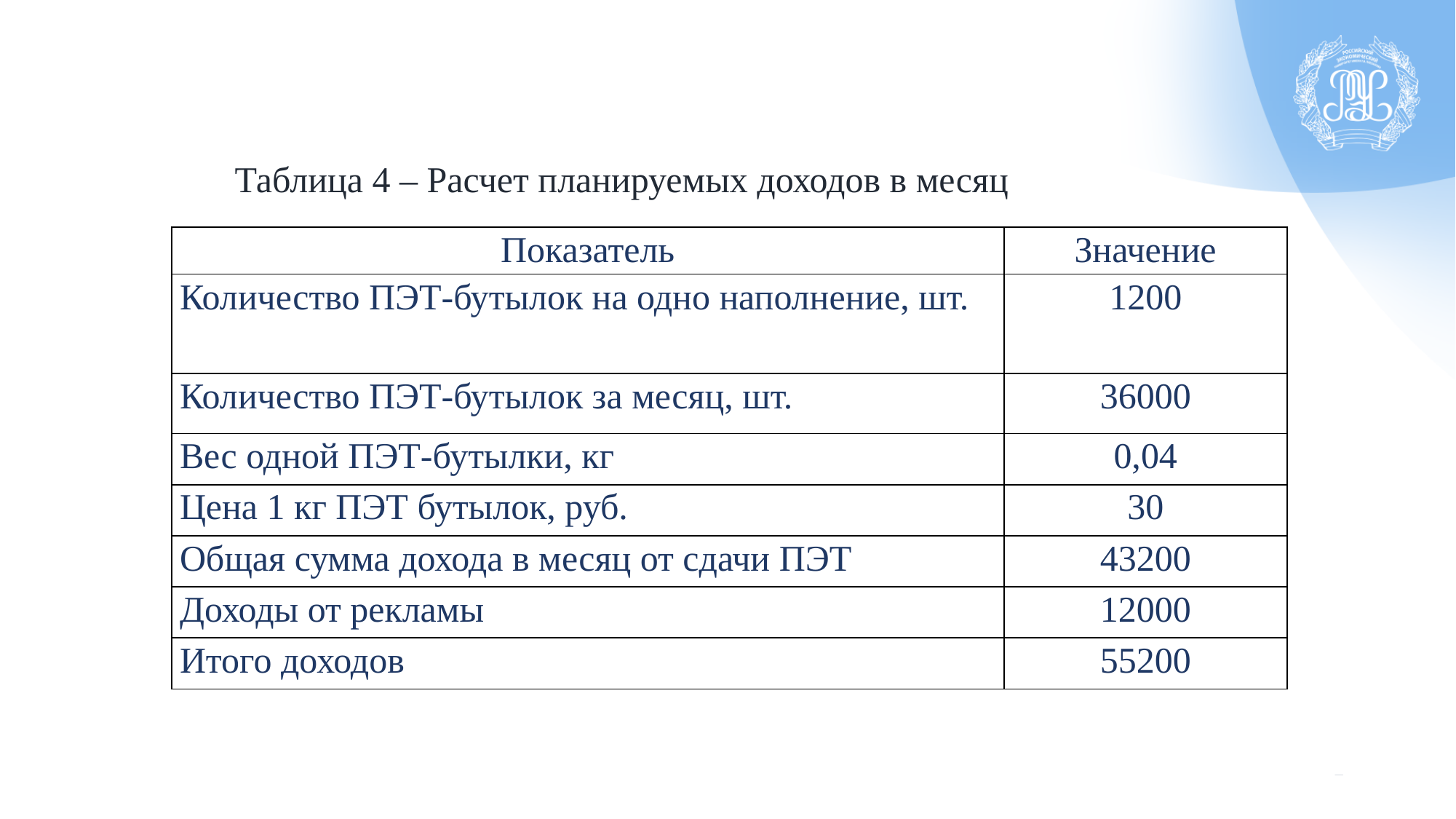

Таблица 4 – Расчет планируемых доходов в месяц
| Показатель | Значение |
| --- | --- |
| Количество ПЭТ-бутылок на одно наполнение, шт. | 1200 |
| Количество ПЭТ-бутылок за месяц, шт. | 36000 |
| Вес одной ПЭТ-бутылки, кг | 0,04 |
| Цена 1 кг ПЭТ бутылок, руб. | 30 |
| Общая сумма дохода в месяц от сдачи ПЭТ | 43200 |
| Доходы от рекламы | 12000 |
| Итого доходов | 55200 |